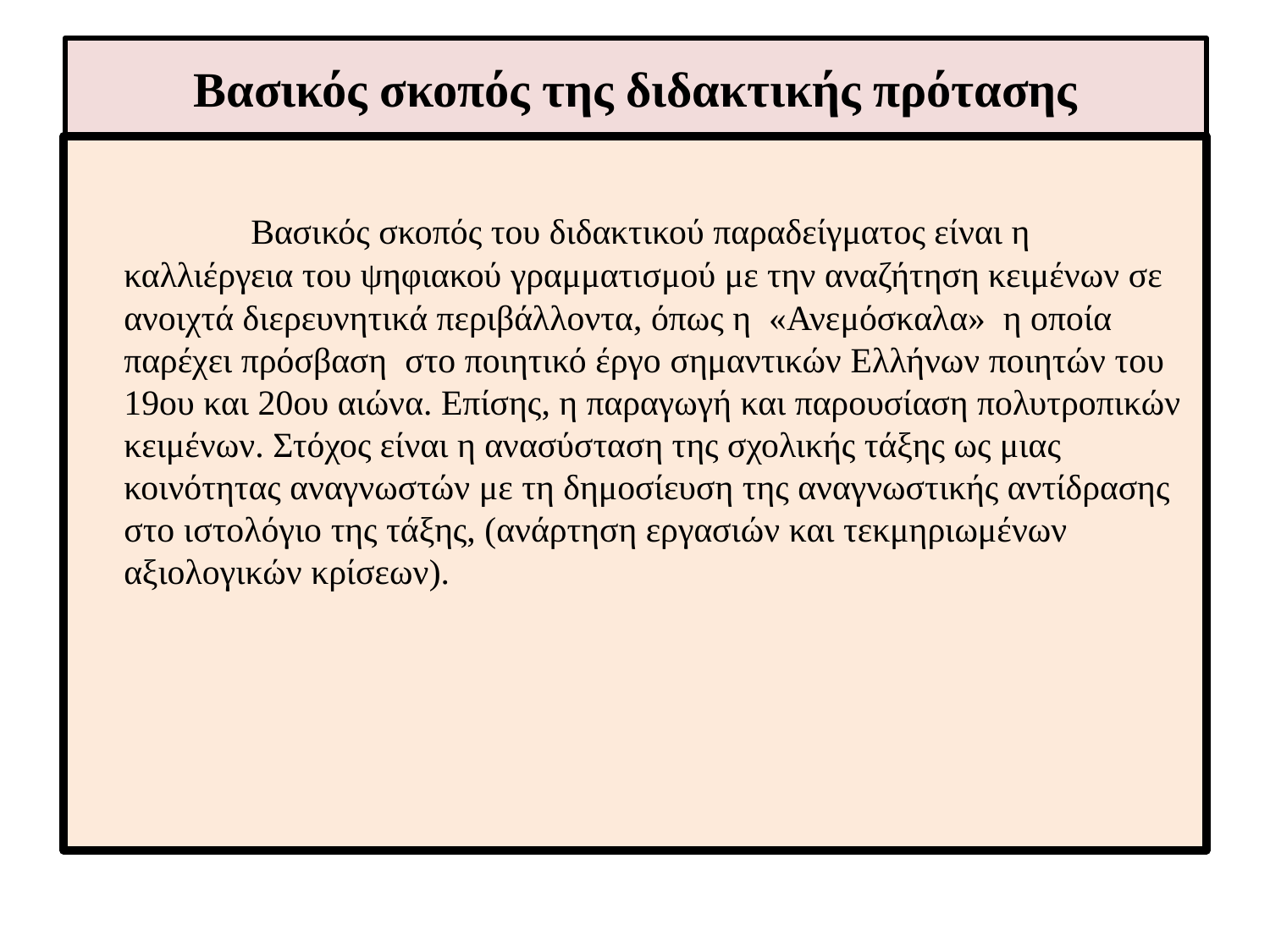

# Βασικός σκοπός της διδακτικής πρότασης

    		Βασικός σκοπός του διδακτικού παραδείγματος είναι η καλλιέργεια του ψηφιακού γραμματισμού με την αναζήτηση κειμένων σε ανοιχτά διερευνητικά περιβάλλοντα, όπως η  «Ανεμόσκαλα»  η οποία παρέχει πρόσβαση  στο ποιητικό έργο σημαντικών Ελλήνων ποιητών του 19ου και 20ου αιώνα. Επίσης, η παραγωγή και παρουσίαση πολυτροπικών κειμένων. Στόχος είναι η ανασύσταση της σχολικής τάξης ως μιας κοινότητας αναγνωστών με τη δημοσίευση της αναγνωστικής αντίδρασης στο ιστολόγιο της τάξης, (ανάρτηση εργασιών και τεκμηριωμένων αξιολογικών κρίσεων).